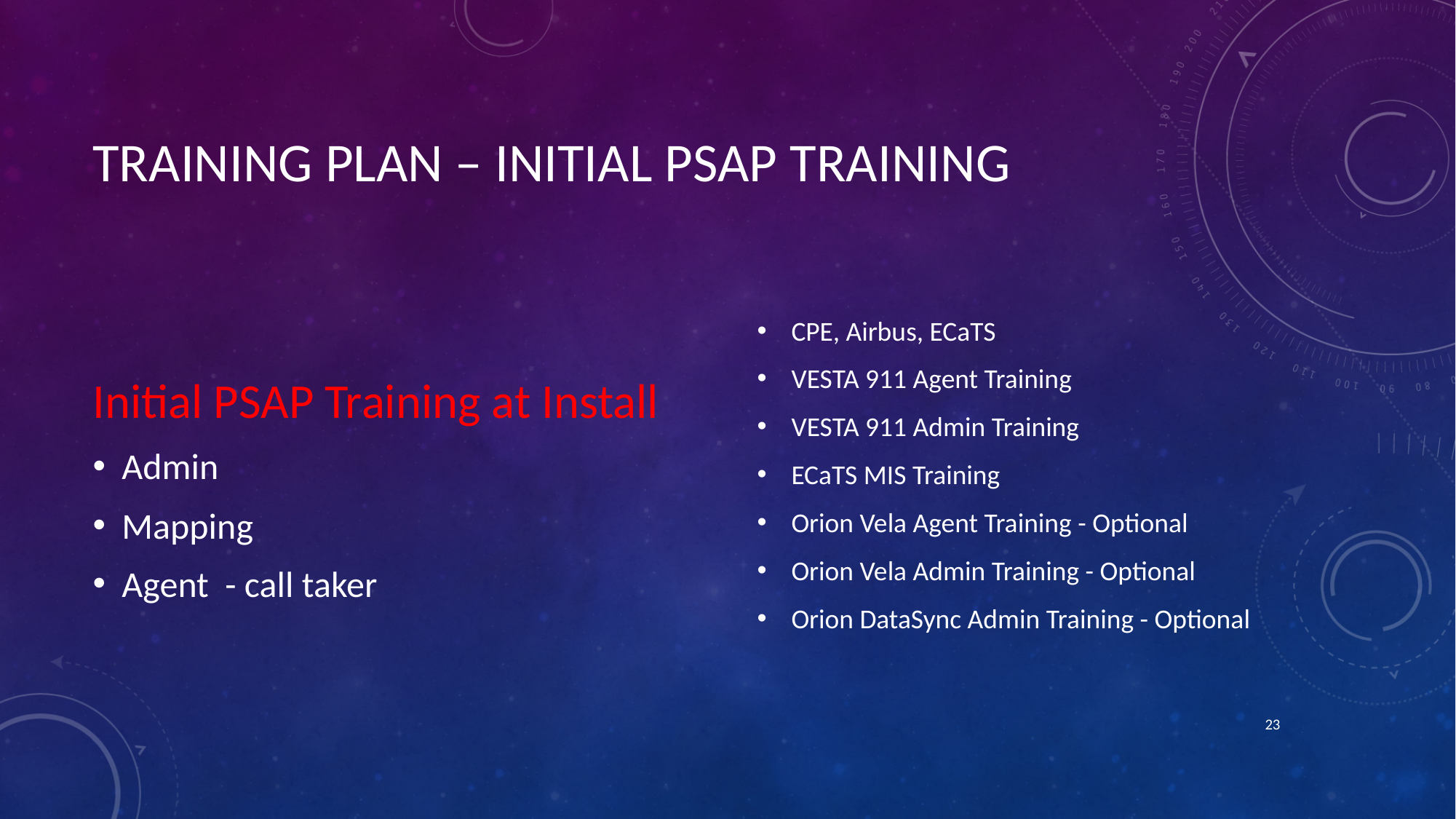

# Training plan – initial PSAP training

Initial PSAP Training at Install
  Admin
  Mapping
  Agent  - call taker

CPE, Airbus, ECaTS
VESTA 911 Agent Training
VESTA 911 Admin Training
ECaTS MIS Training
Orion Vela Agent Training - Optional
Orion Vela Admin Training - Optional
Orion DataSync Admin Training - Optional
23